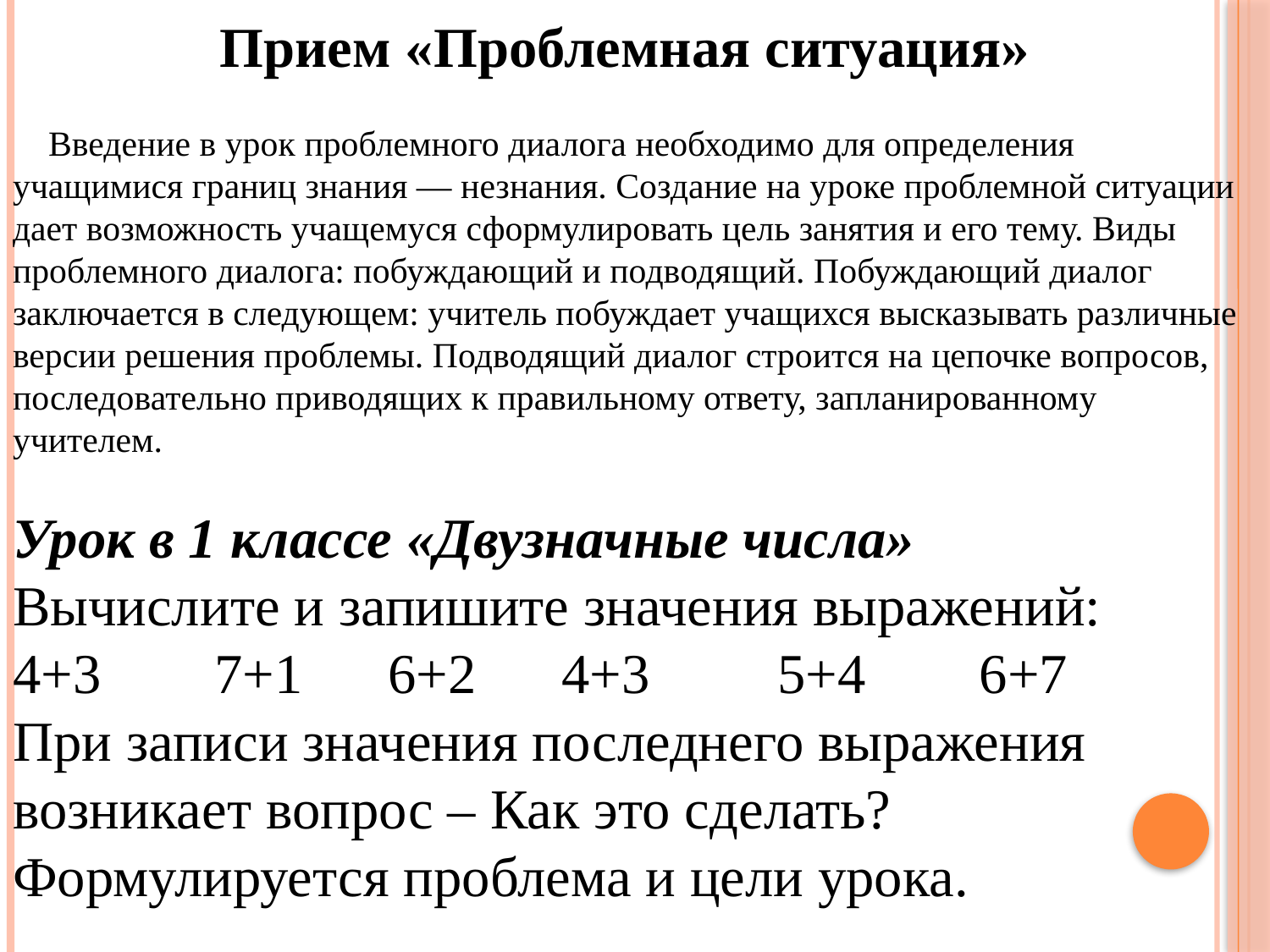

Прием «Проблемная ситуация»

    Введение в урок проблемного диалога необходимо для определения учащимися границ знания — незнания. Создание на уроке проблемной ситуации дает возможность учащемуся сформулировать цель занятия и его тему. Виды проблемного диалога: побуждающий и подводящий. Побуждающий диалог заключается в следующем: учитель побуждает учащихся высказывать различные версии решения проблемы. Подводящий диалог строится на цепочке вопросов, последовательно приводящих к правильному ответу, запланированному учителем.

Урок в 1 классе «Двузначные числа»
Вычислите и запишите значения выражений:
4+3        7+1      6+2      4+3         5+4        6+7
При записи значения последнего выражения возникает вопрос – Как это сделать?  Формулируется проблема и цели урока.